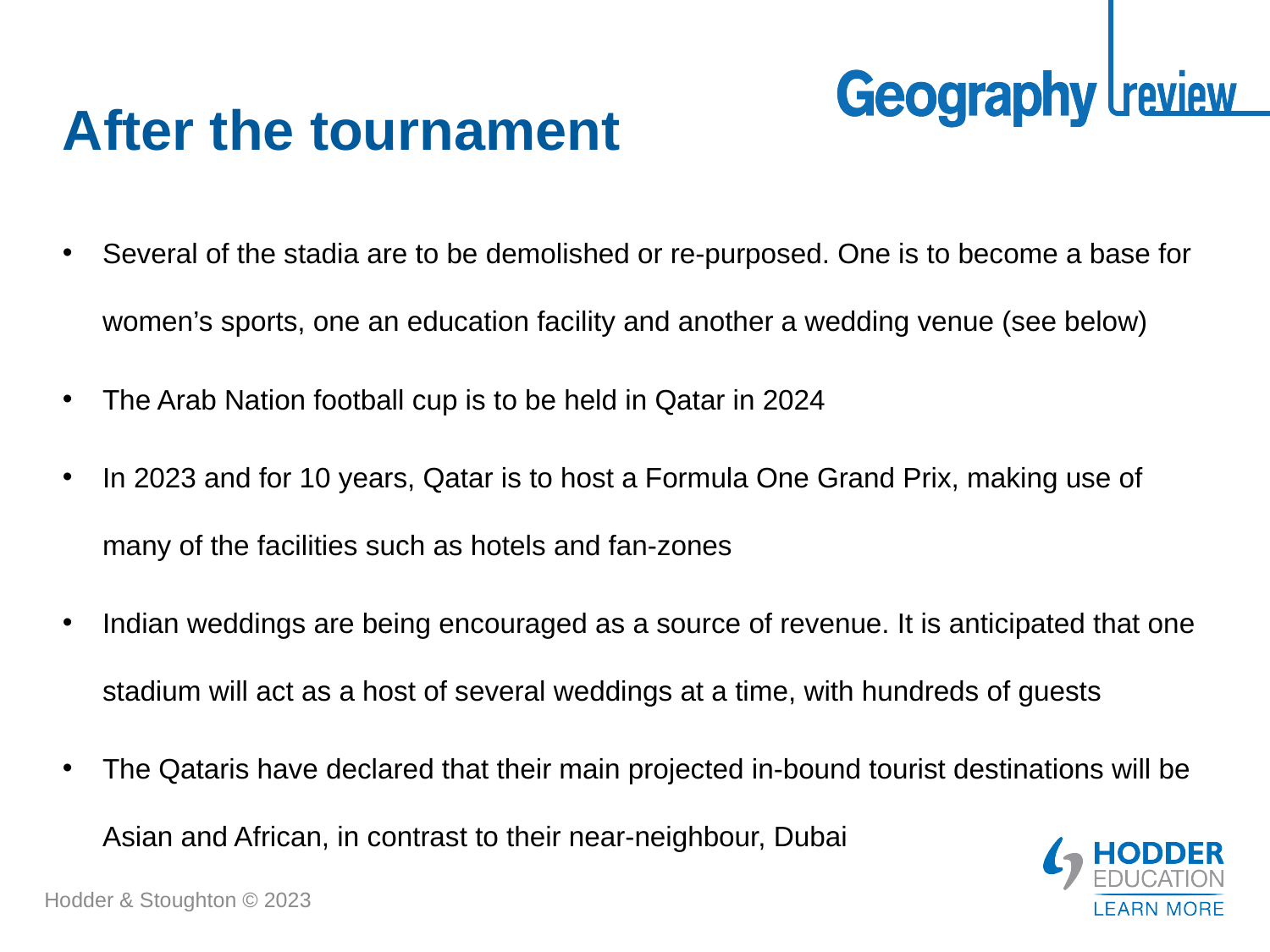

# After the tournament
Several of the stadia are to be demolished or re-purposed. One is to become a base for women’s sports, one an education facility and another a wedding venue (see below)
The Arab Nation football cup is to be held in Qatar in 2024
In 2023 and for 10 years, Qatar is to host a Formula One Grand Prix, making use of many of the facilities such as hotels and fan-zones
Indian weddings are being encouraged as a source of revenue. It is anticipated that one stadium will act as a host of several weddings at a time, with hundreds of guests
The Qataris have declared that their main projected in-bound tourist destinations will be Asian and African, in contrast to their near-neighbour, Dubai
Hodder & Stoughton © 2023